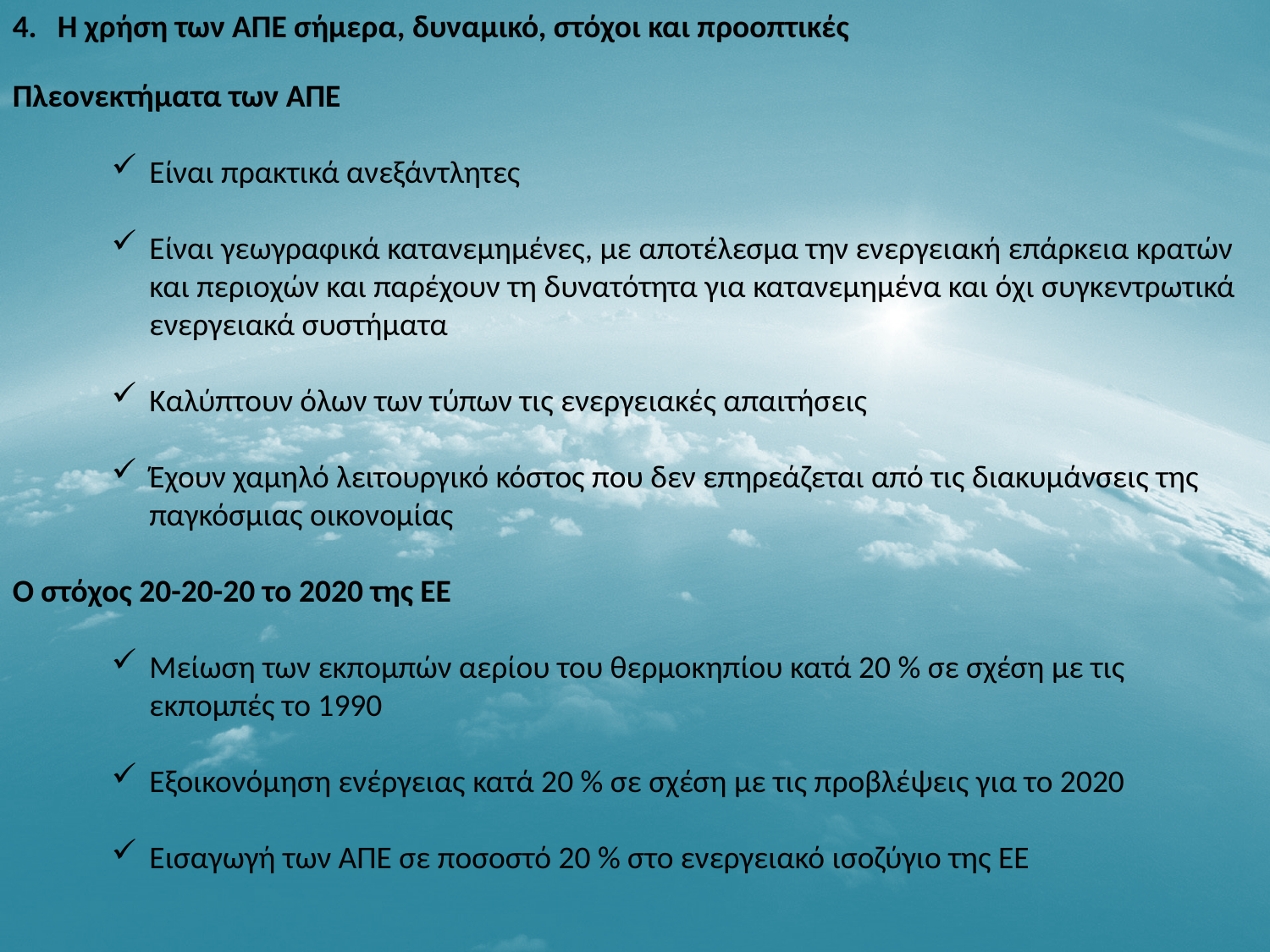

4. 	 Η χρήση των ΑΠΕ σήμερα, δυναμικό, στόχοι και προοπτικές
Πλεονεκτήματα των ΑΠΕ

Είναι πρακτικά ανεξάντλητες

Είναι γεωγραφικά κατανεμημένες, με αποτέλεσμα την ενεργειακή επάρκεια κρατών και περιοχών και παρέχουν τη δυνατότητα για κατανεμημένα και όχι συγκεντρωτικά ενεργειακά συστήματα

Καλύπτουν όλων των τύπων τις ενεργειακές απαιτήσεις

Έχουν χαμηλό λειτουργικό κόστος που δεν επηρεάζεται από τις διακυμάνσεις της παγκόσμιας οικονομίας

Ο στόχος 20-20-20 το 2020 της ΕΕ

Μείωση των εκπομπών αερίου του θερμοκηπίου κατά 20 % σε σχέση με τις εκπομπές το 1990

Εξοικονόμηση ενέργειας κατά 20 % σε σχέση με τις προβλέψεις για το 2020

Εισαγωγή των ΑΠΕ σε ποσοστό 20 % στο ενεργειακό ισοζύγιο της ΕΕ